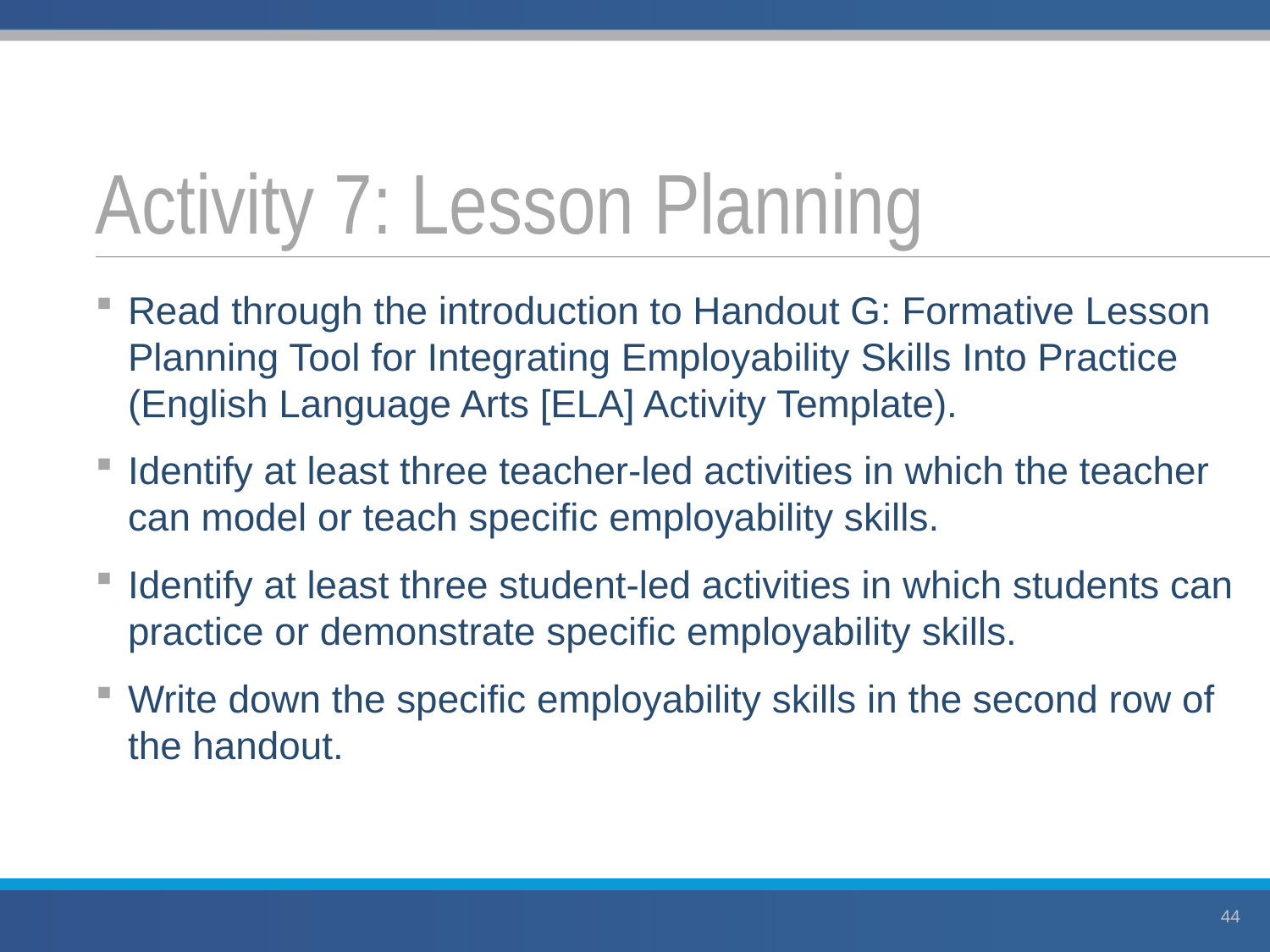

# Activity 7: Lesson Planning
Read through the introduction to Handout G: Formative Lesson Planning Tool for Integrating Employability Skills Into Practice (English Language Arts [ELA] Activity Template).
Identify at least three teacher-led activities in which the teacher can model or teach specific employability skills.
Identify at least three student-led activities in which students can practice or demonstrate specific employability skills.
Write down the specific employability skills in the second row of the handout.
44